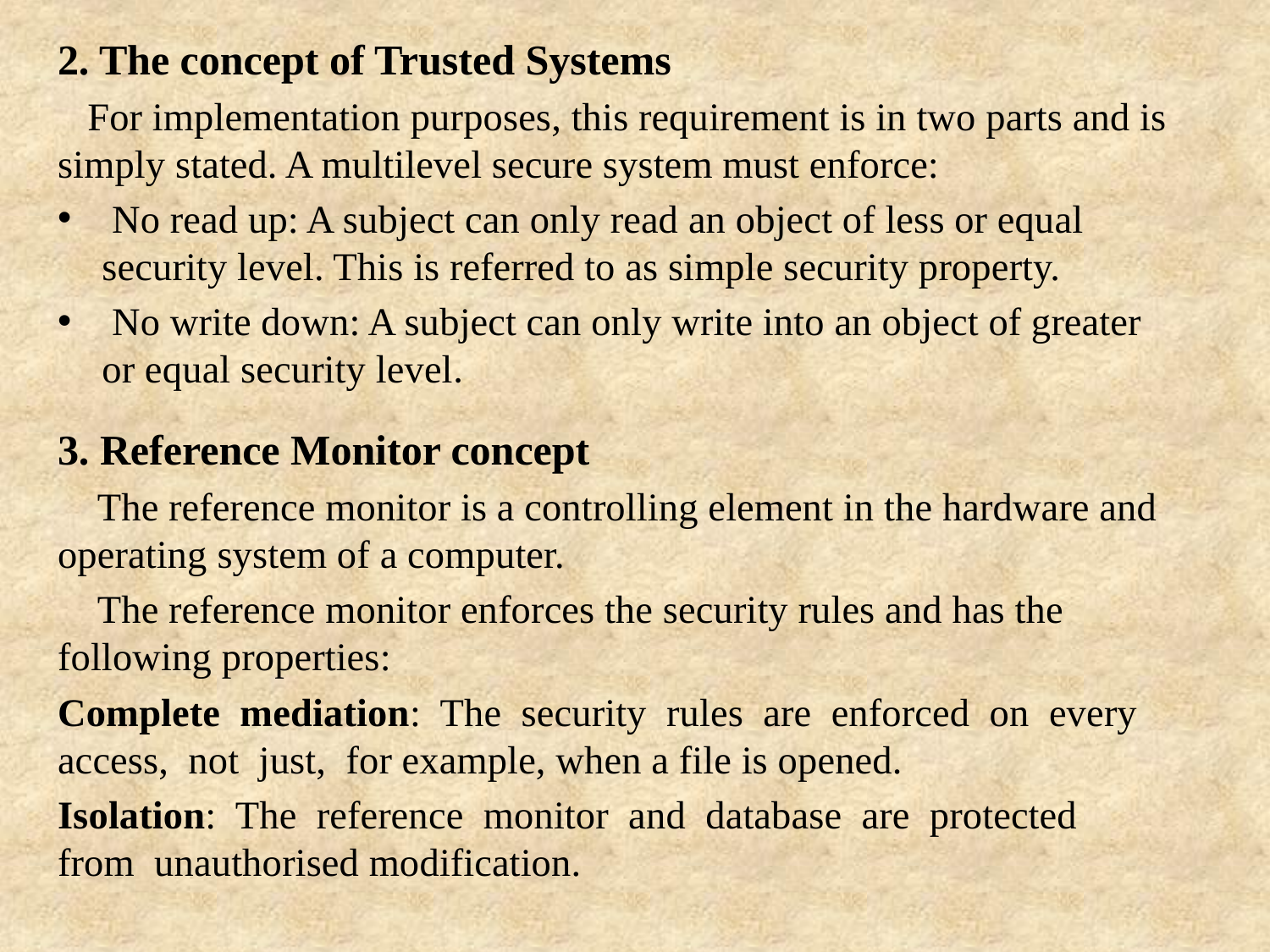

2. The concept of Trusted Systems
   For implementation purposes, this requirement is in two parts and is simply stated. A multilevel secure system must enforce:
 No read up: A subject can only read an object of less or equal security level. This is referred to as simple security property.
 No write down: A subject can only write into an object of greater or equal security level.

3. Reference Monitor concept
    The reference monitor is a controlling element in the hardware and operating system of a computer.
    The reference monitor enforces the security rules and has the following properties:
Complete  mediation:  The  security  rules  are  enforced  on  every  access,  not  just,  for example, when a file is opened.
Isolation:  The  reference  monitor  and  database  are  protected  from  unauthorised modification.